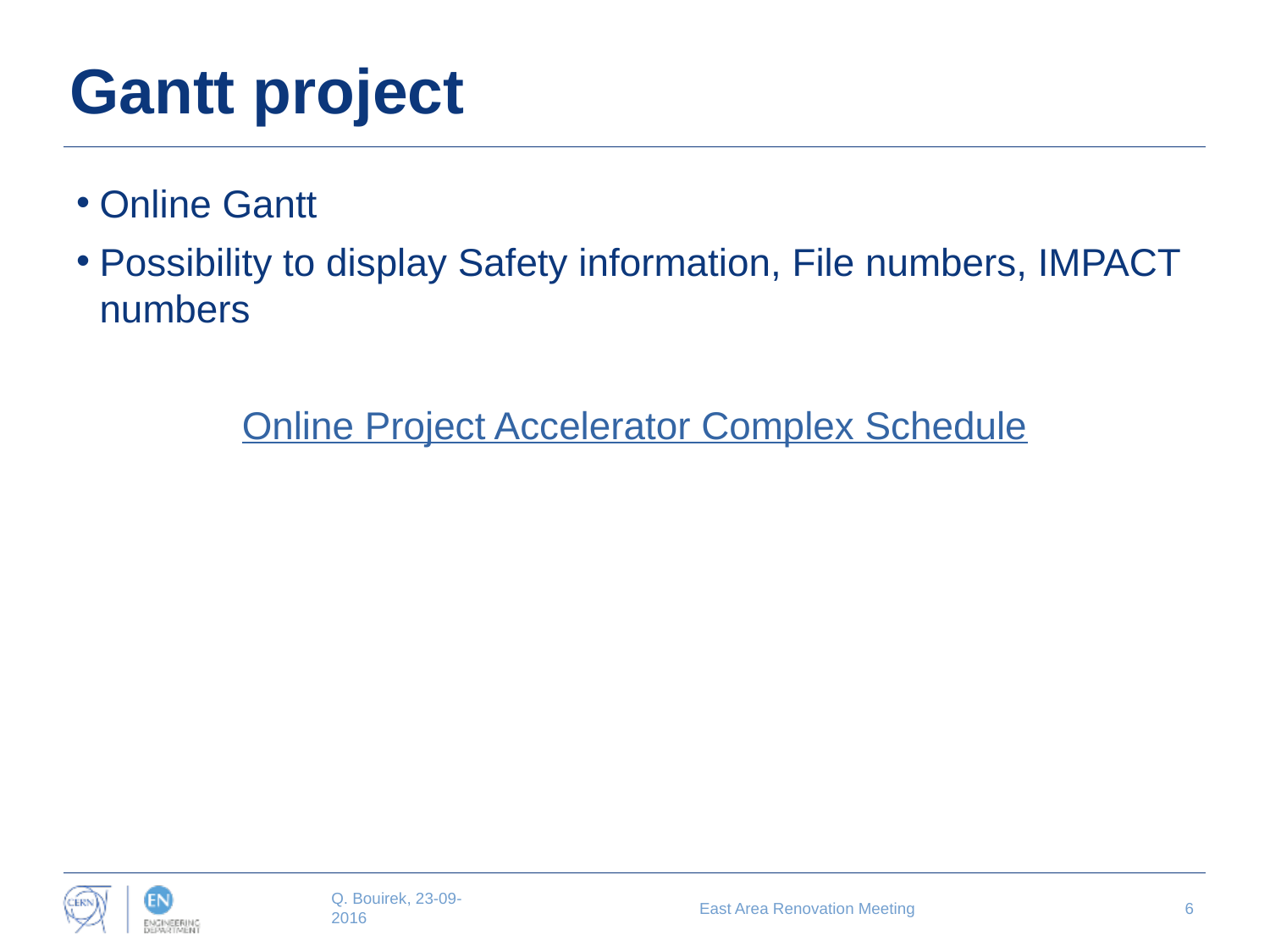

# Gantt project
Online Gantt
Possibility to display Safety information, File numbers, IMPACT numbers

Online Project Accelerator Complex Schedule
Q. Bouirek, 23-09-2016
East Area Renovation Meeting
6